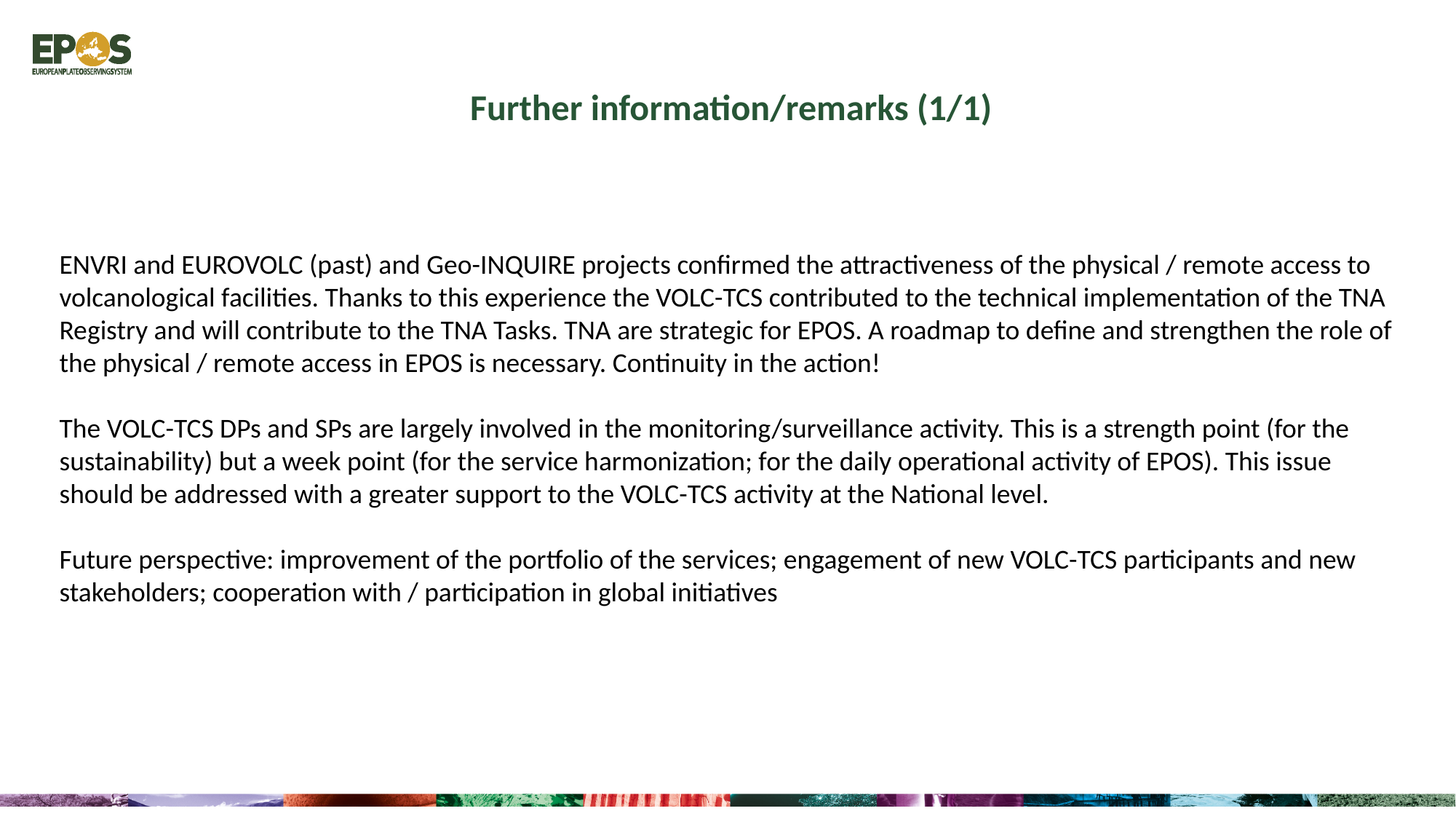

Further information/remarks (1/1)
ENVRI and EUROVOLC (past) and Geo-INQUIRE projects confirmed the attractiveness of the physical / remote access to volcanological facilities. Thanks to this experience the VOLC-TCS contributed to the technical implementation of the TNA Registry and will contribute to the TNA Tasks. TNA are strategic for EPOS. A roadmap to define and strengthen the role of the physical / remote access in EPOS is necessary. Continuity in the action!

The VOLC-TCS DPs and SPs are largely involved in the monitoring/surveillance activity. This is a strength point (for the sustainability) but a week point (for the service harmonization; for the daily operational activity of EPOS). This issue should be addressed with a greater support to the VOLC-TCS activity at the National level.

Future perspective: improvement of the portfolio of the services; engagement of new VOLC-TCS participants and new stakeholders; cooperation with / participation in global initiatives